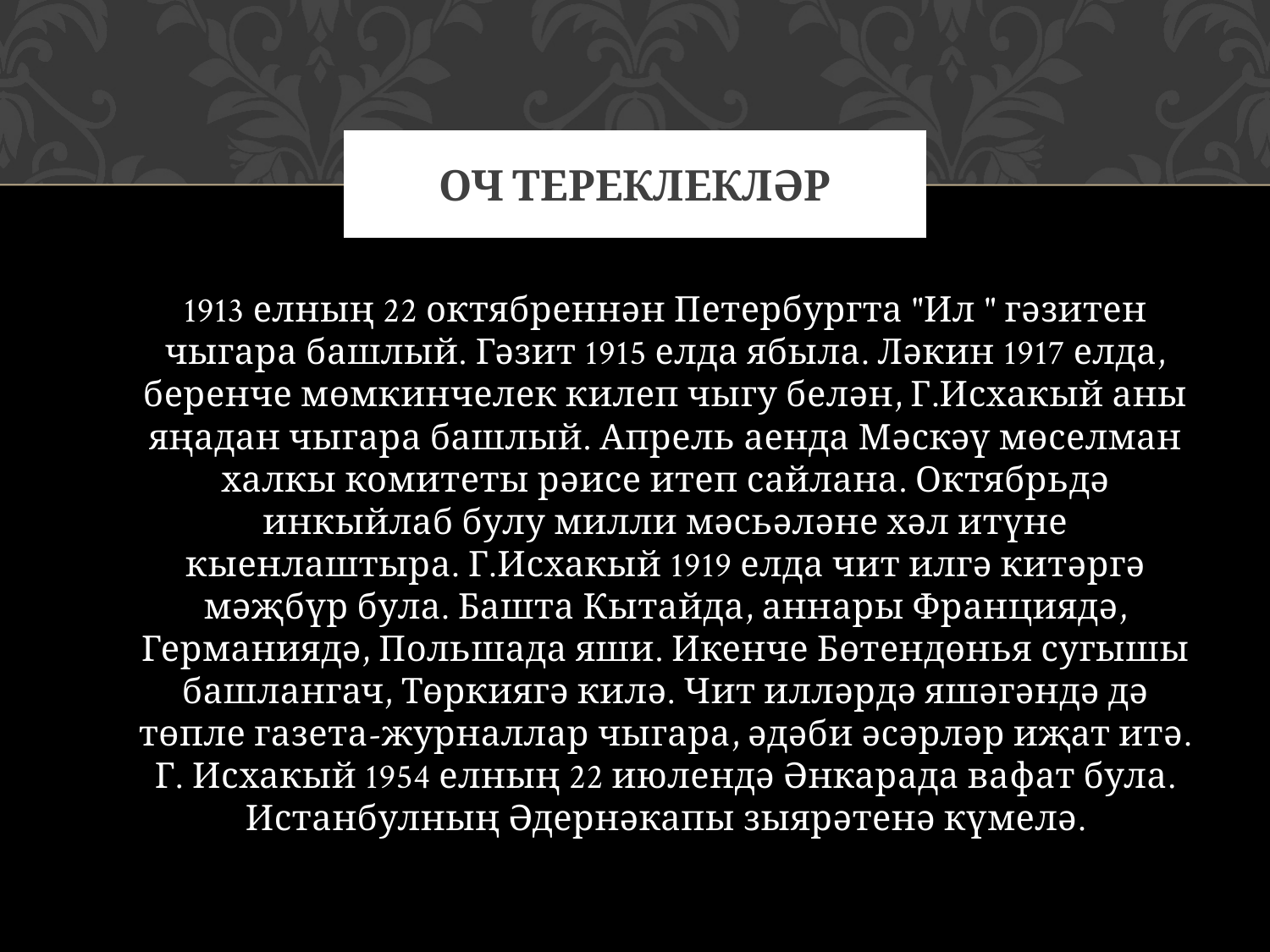

# Оч тереклекләр
1913 елның 22 октябреннән Петербургта "Ил " гәзитен чыгара башлый. Гәзит 1915 елда ябыла. Ләкин 1917 елда, беренче мөмкинчелек килеп чыгу белән, Г.Исхакый аны яңадан чыгара башлый. Апрель аенда Мәскәү мөселман халкы комитеты рәисе итеп сайлана. Октябрьдә инкыйлаб булу милли мәсьәләне хәл итүне кыенлаштыра. Г.Исхакый 1919 елда чит илгә китәргә мәҗбүр була. Башта Кытайда, аннары Франциядә, Германиядә, Польшада яши. Икенче Бөтендөнья сугышы башлангач, Төркиягә килә. Чит илләрдә яшәгәндә дә төпле газета-журналлар чыгара, әдәби әсәрләр иҗат итә. Г. Исхакый 1954 елның 22 июлендә Әнкарада вафат була. Истанбулның Әдернәкапы зыярәтенә күмелә.